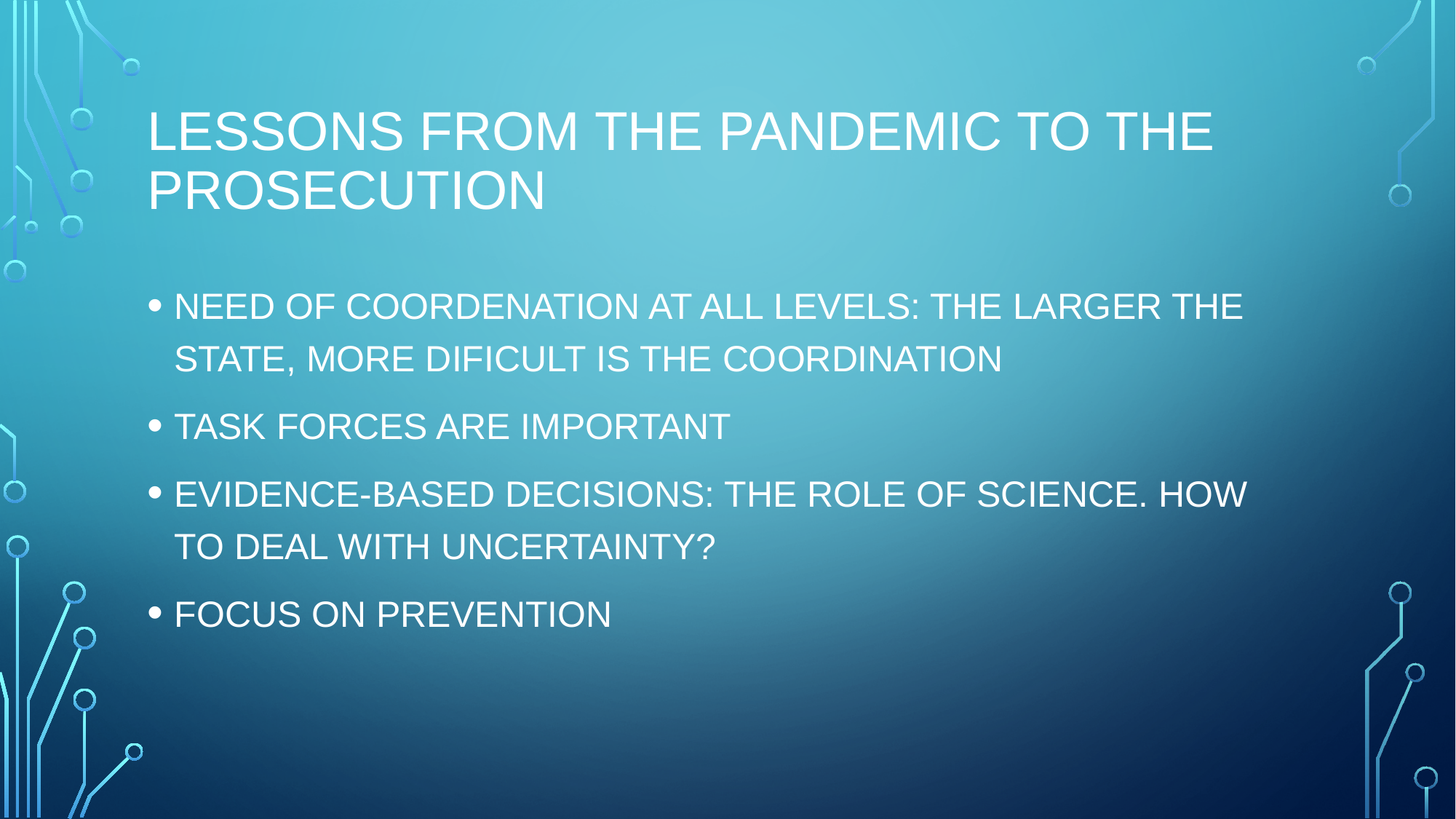

# LESSONS FROM THE PANDEMIC TO THE PROSECUTION
NEED OF COORDENATION AT ALL LEVELS: THE LARGER THE STATE, MORE DIFICULT IS THE COORDINATION
TASK FORCES ARE IMPORTANT
EVIDENCE-BASED DECISIONS: THE ROLE OF SCIENCE. HOW TO DEAL WITH UNCERTAINTY?
FOCUS ON PREVENTION